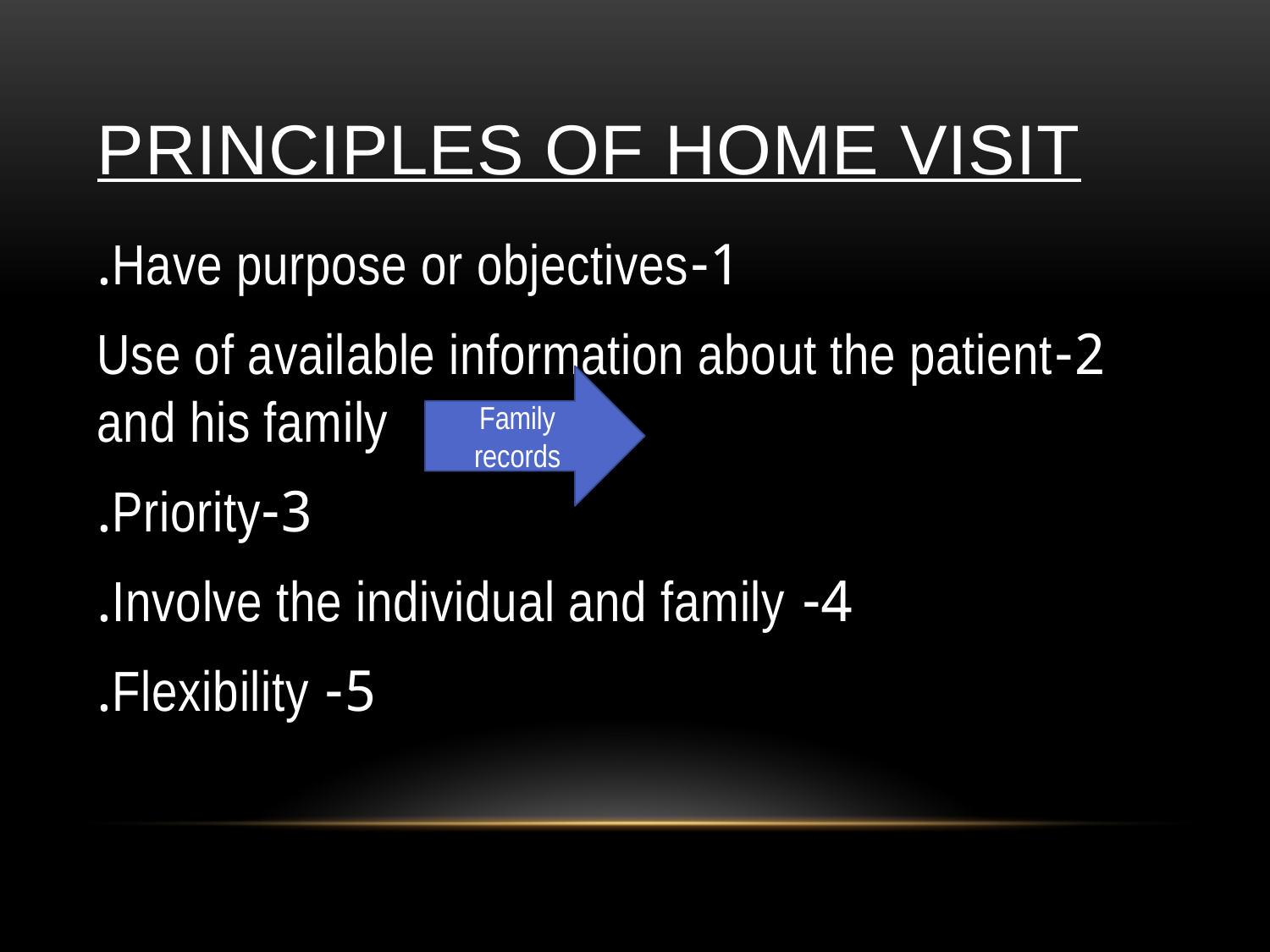

# Principles of home visit
1-Have purpose or objectives.
2-Use of available information about the patient and his family
3-Priority.
4- Involve the individual and family.
5- Flexibility.
Family records